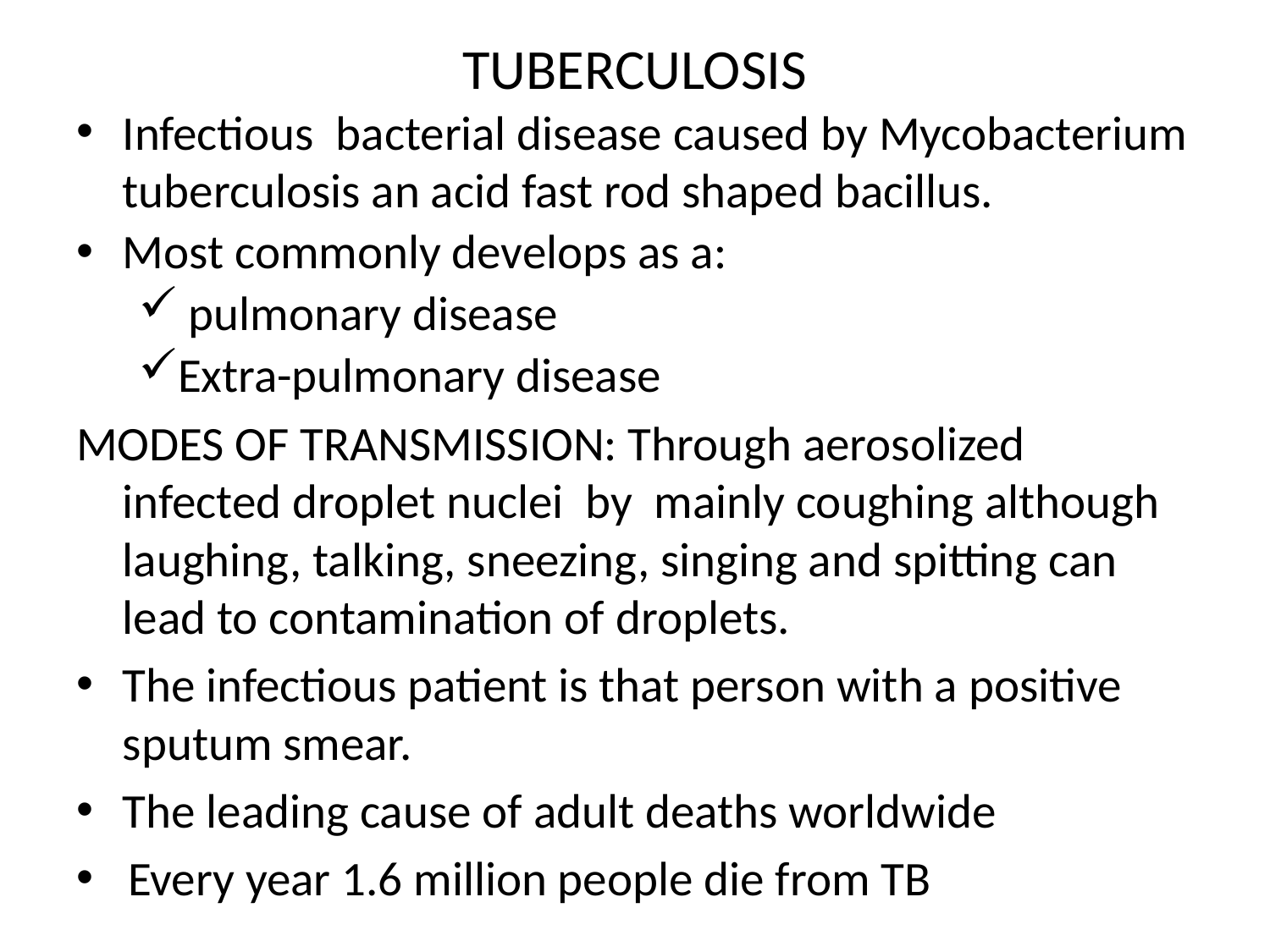

# TUBERCULOSIS
Infectious  bacterial disease caused by Mycobacterium tuberculosis an acid fast rod shaped bacillus.
Most commonly develops as a:
 pulmonary disease
Extra-pulmonary disease
MODES OF TRANSMISSION: Through aerosolized  infected droplet nuclei  by  mainly coughing although laughing, talking, sneezing, singing and spitting can lead to contamination of droplets.
The infectious patient is that person with a positive sputum smear.
The leading cause of adult deaths worldwide
Every year 1.6 million people die from TB